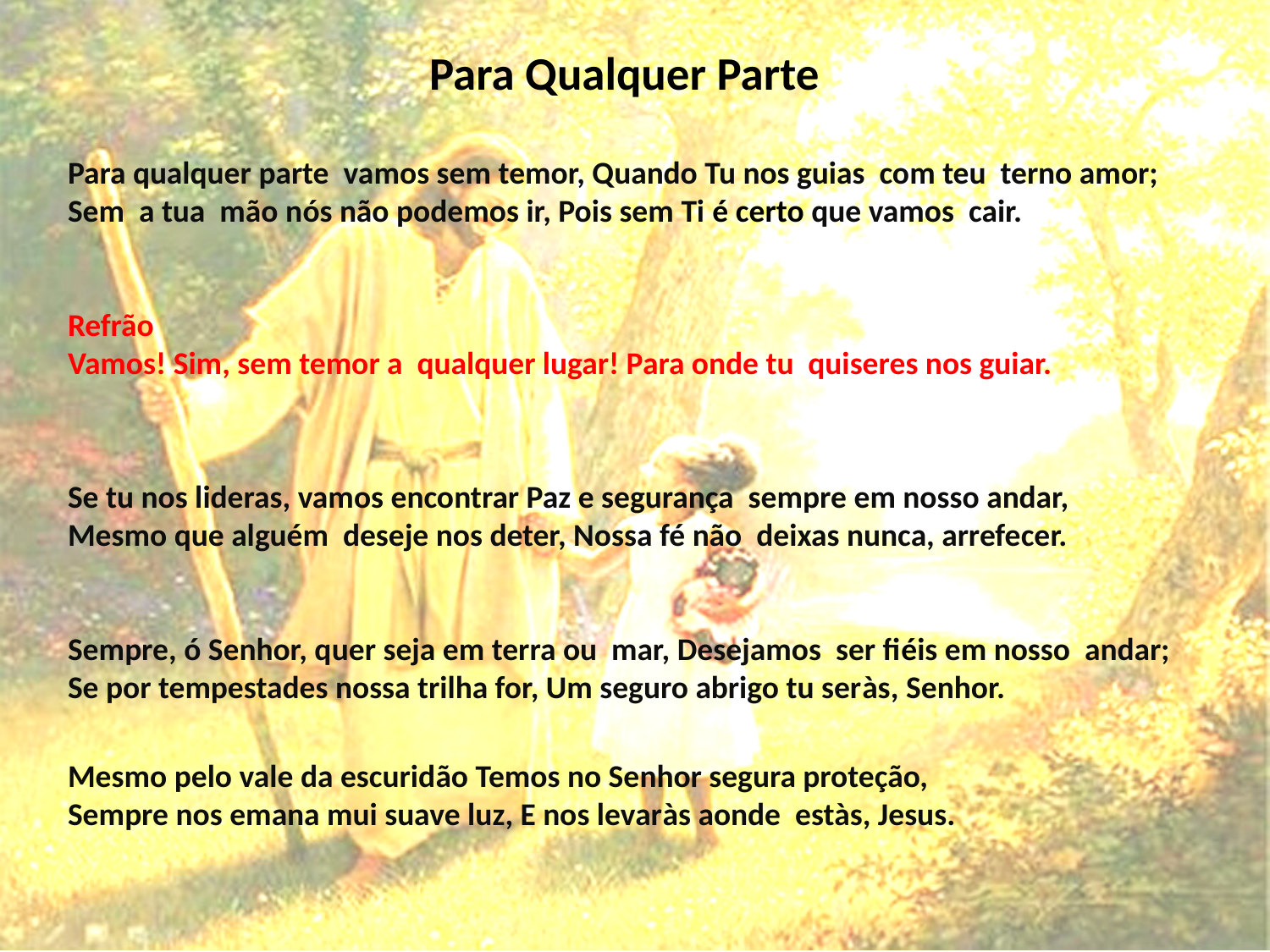

# Para Qualquer Parte
Para qualquer parte  vamos sem temor, Quando Tu nos guias  com teu  terno amor; Sem  a tua  mão nós não podemos ir, Pois sem Ti é certo que vamos  cair.
Refrão
Vamos! Sim, sem temor a  qualquer lugar! Para onde tu  quiseres nos guiar.

Se tu nos lideras, vamos encontrar Paz e segurança  sempre em nosso andar,              Mesmo que alguém  deseje nos deter, Nossa fé não  deixas nunca, arrefecer.
Sempre, ó Senhor, quer seja em terra ou  mar, Desejamos  ser fiéis em nosso  andar; Se por tempestades nossa trilha for, Um seguro abrigo tu seràs, Senhor.

Mesmo pelo vale da escuridão Temos no Senhor segura proteção,                               Sempre nos emana mui suave luz, E nos levaràs aonde  estàs, Jesus.